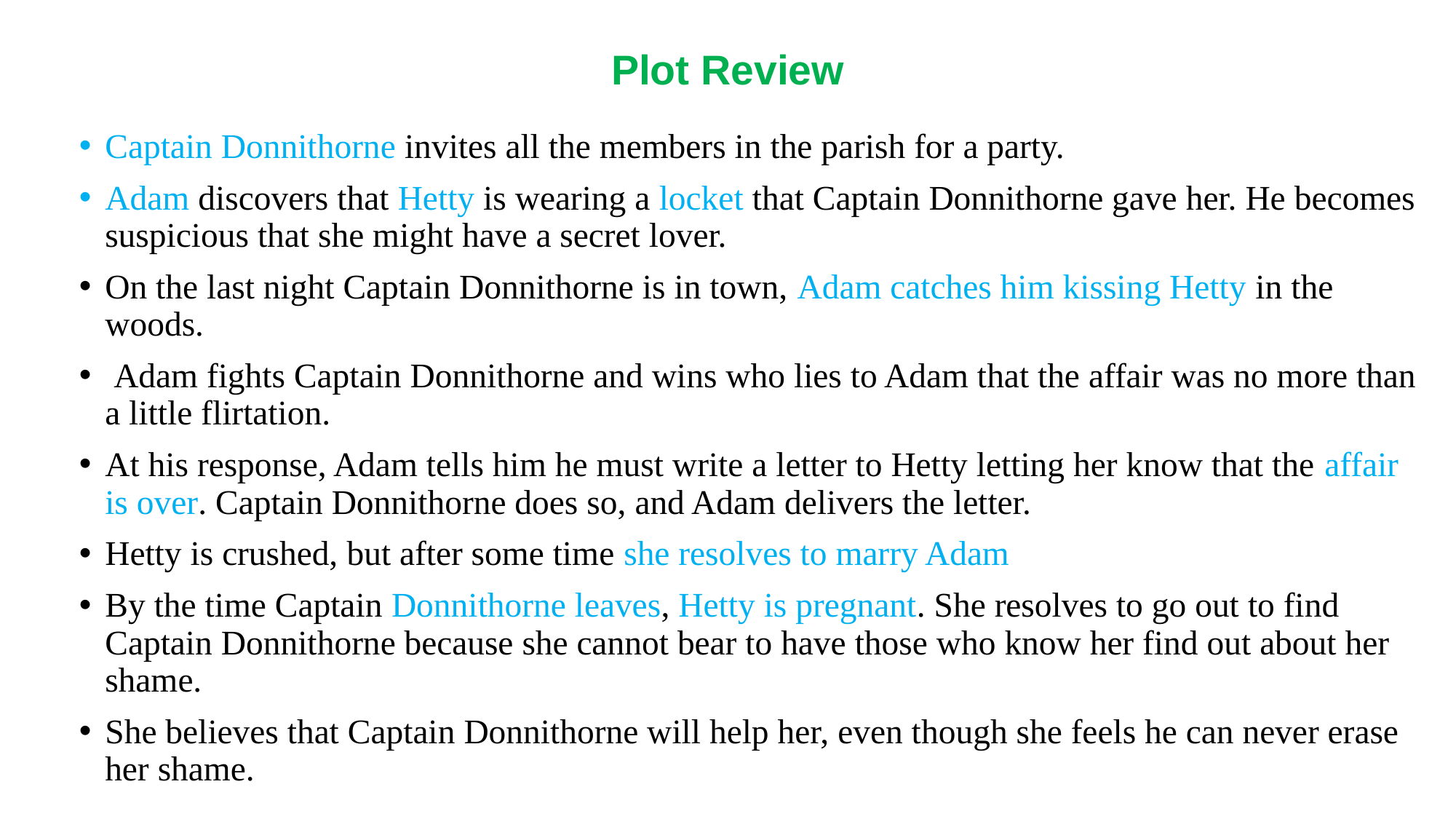

# Plot Review
Captain Donnithorne invites all the members in the parish for a party.
Adam discovers that Hetty is wearing a locket that Captain Donnithorne gave her. He becomes suspicious that she might have a secret lover.
On the last night Captain Donnithorne is in town, Adam catches him kissing Hetty in the woods.
 Adam fights Captain Donnithorne and wins who lies to Adam that the affair was no more than a little flirtation.
At his response, Adam tells him he must write a letter to Hetty letting her know that the affair is over. Captain Donnithorne does so, and Adam delivers the letter.
Hetty is crushed, but after some time she resolves to marry Adam
By the time Captain Donnithorne leaves, Hetty is pregnant. She resolves to go out to find Captain Donnithorne because she cannot bear to have those who know her find out about her shame.
She believes that Captain Donnithorne will help her, even though she feels he can never erase her shame.